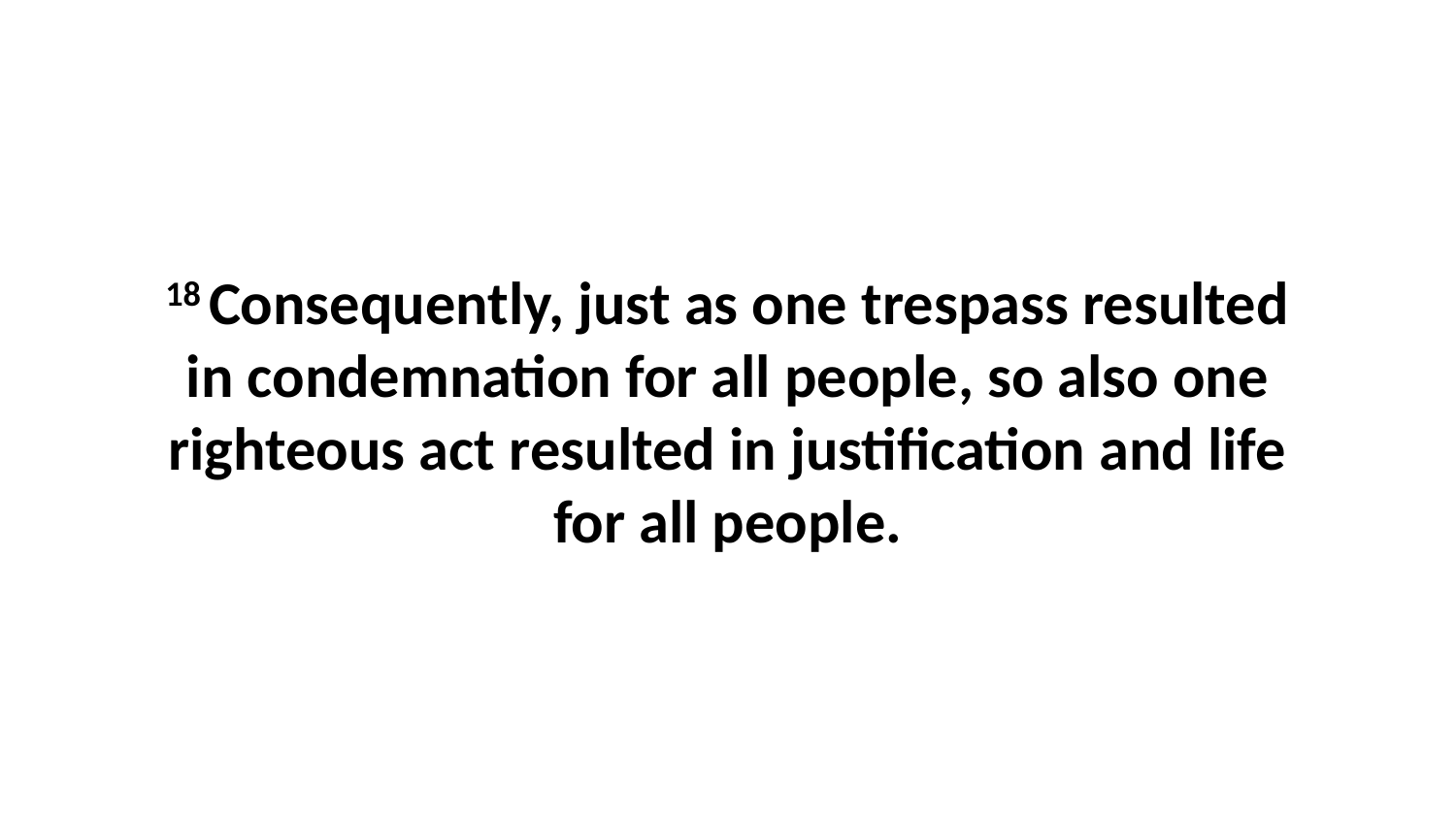

18 Consequently, just as one trespass resulted in condemnation for all people, so also one righteous act resulted in justification and life for all people.